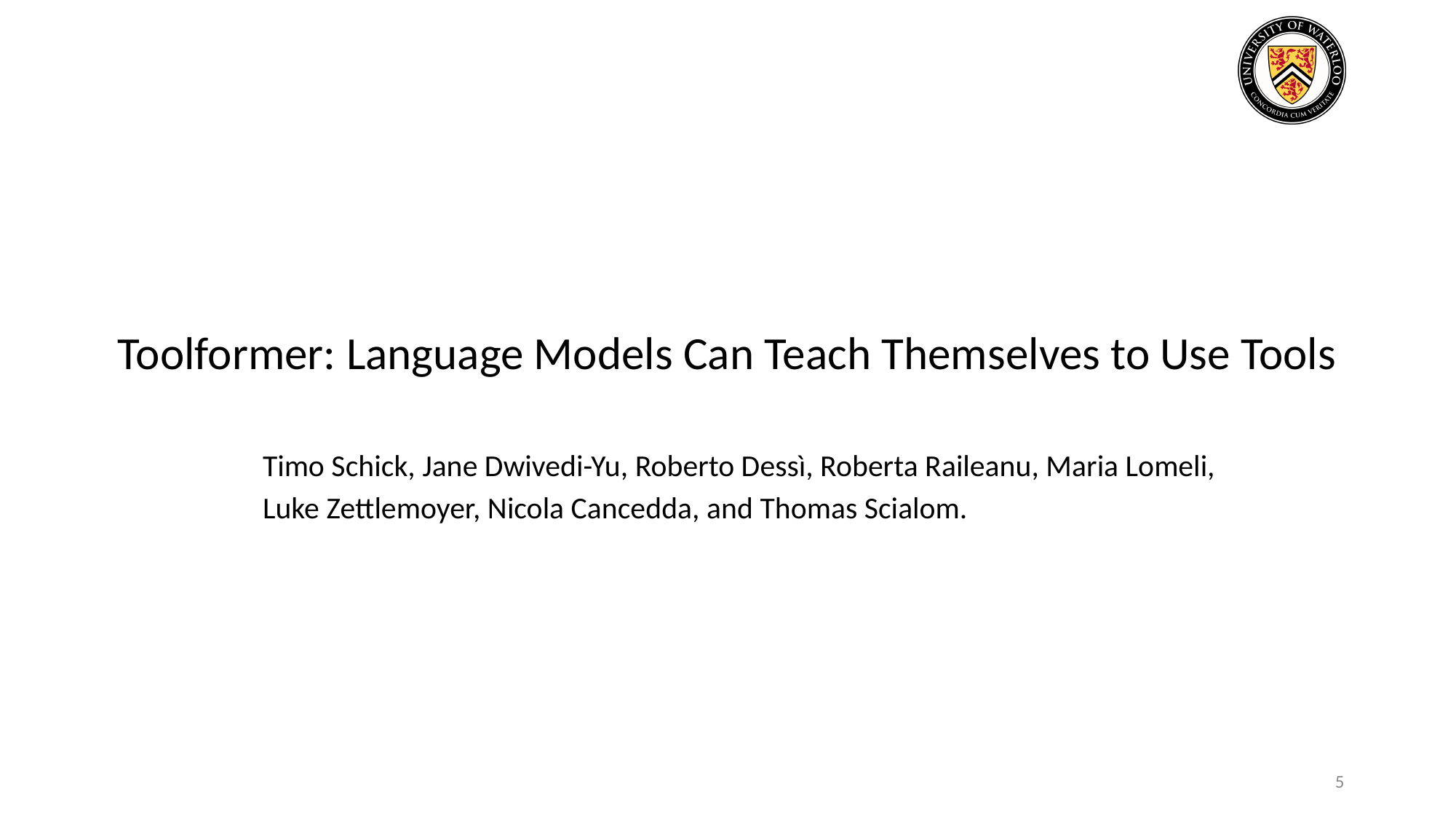

# Toolformer: Language Models Can Teach Themselves to Use Tools
Timo Schick, Jane Dwivedi-Yu, Roberto Dessì, Roberta Raileanu, Maria Lomeli, Luke Zettlemoyer, Nicola Cancedda, and Thomas Scialom.

5